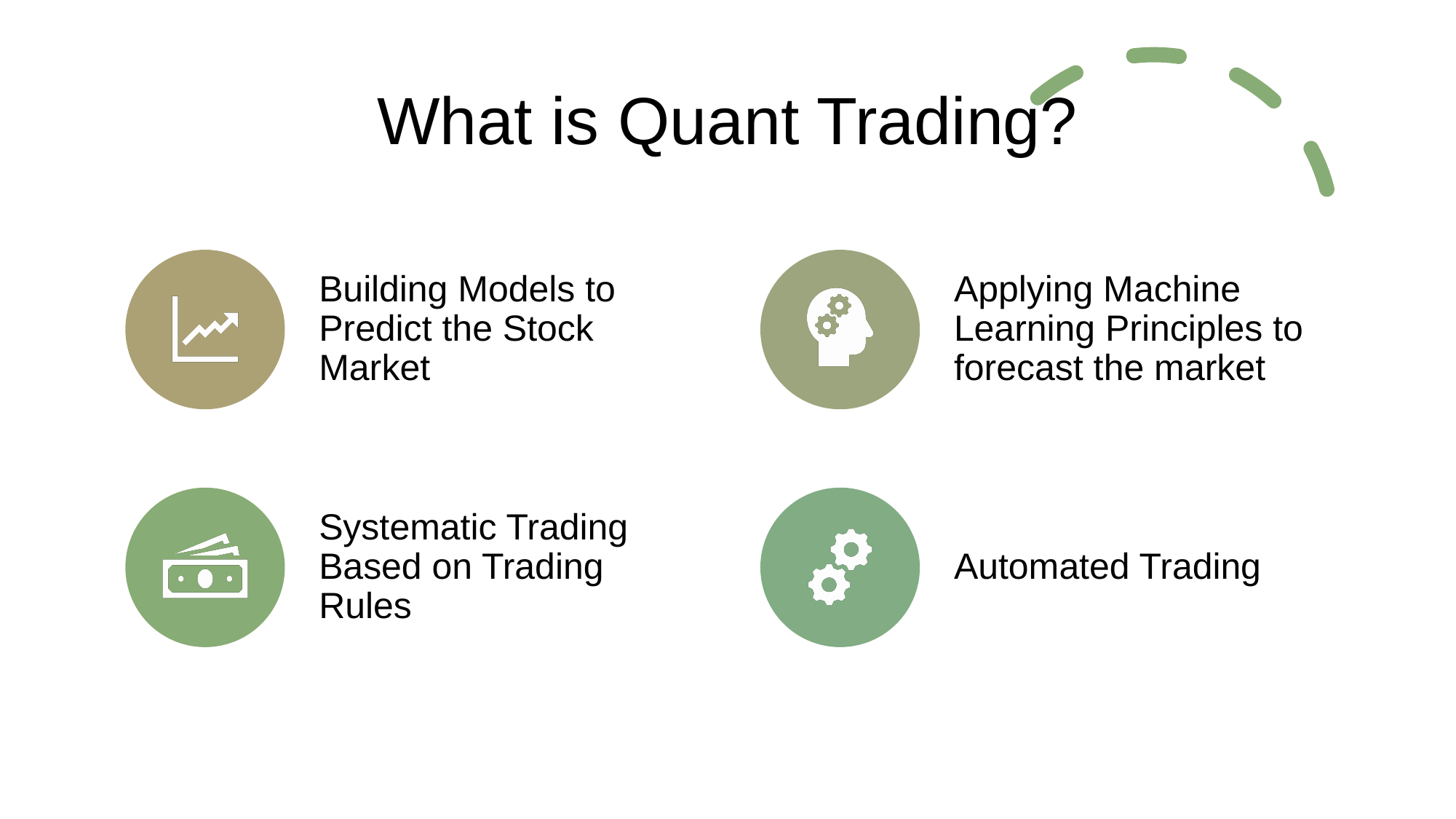

# What is Quant Trading?

Building Models to Predict the Stock Market
Applying Machine Learning Principles to forecast the market
Systematic Trading Based on Trading Rules
Automated Trading